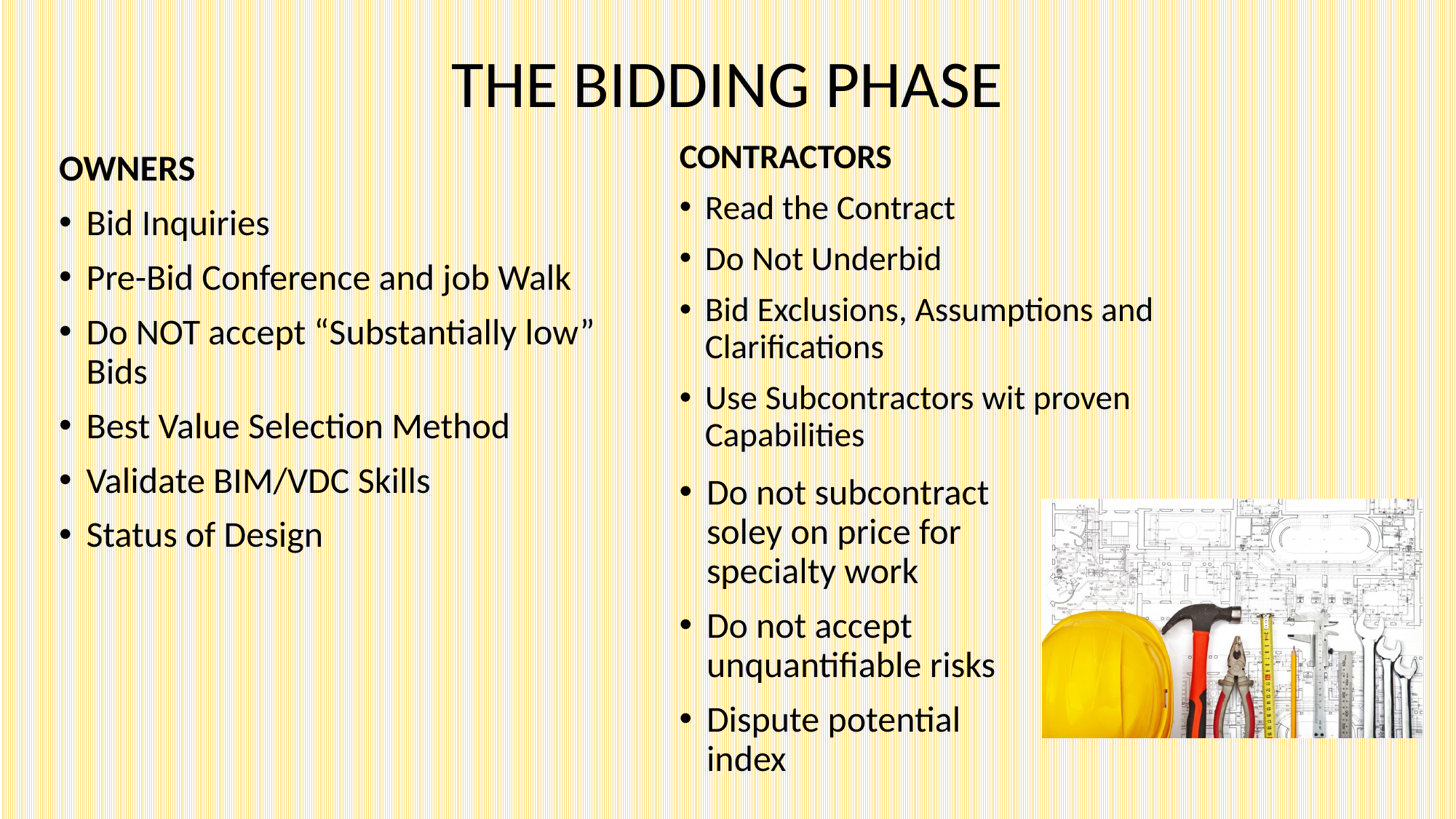

# THE BIDDING PHASE
CONTRACTORS
Read the Contract
Do Not Underbid
Bid Exclusions, Assumptions and Clarifications
Use Subcontractors wit proven Capabilities

OWNERS
Bid Inquiries
Pre-Bid Conference and job Walk
Do NOT accept “Substantially low” Bids
Best Value Selection Method
Validate BIM/VDC Skills
Status of Design

Do not subcontract soley on price for specialty work
Do not accept unquantifiable risks
Dispute potential index